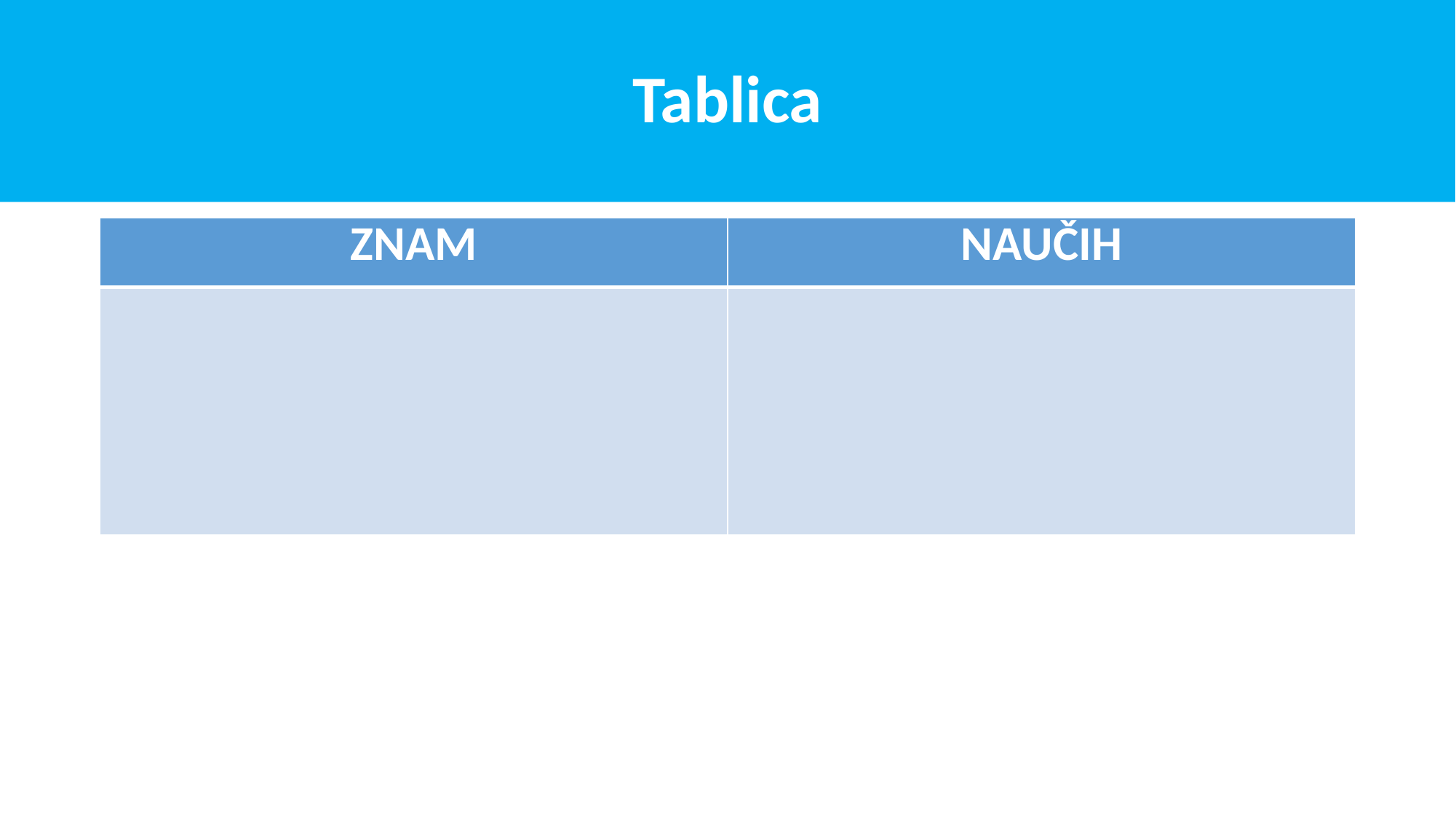

# Tablica
| ZNAM | NAUČIH |
| --- | --- |
|  |  |